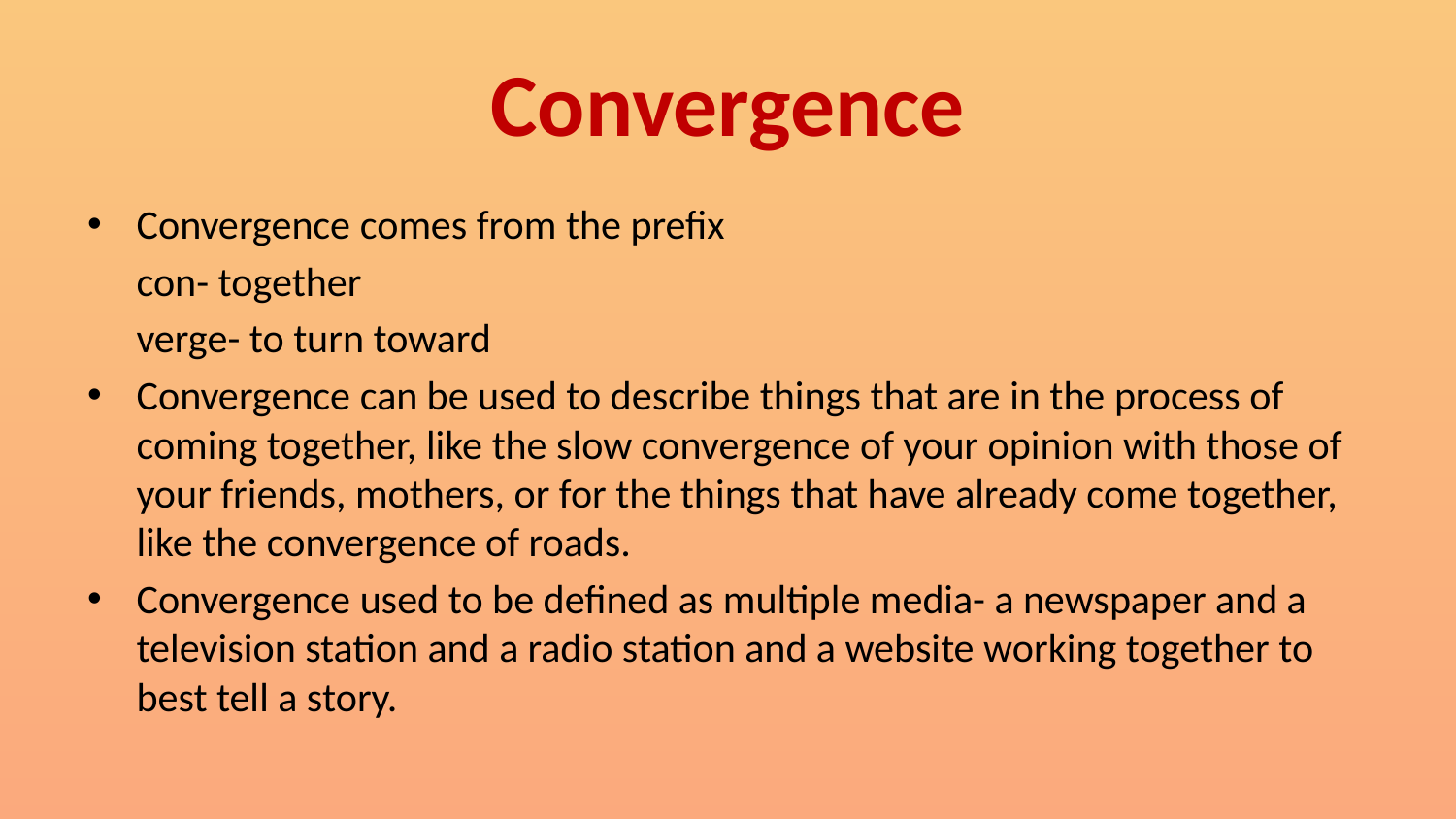

# Convergence
Convergence comes from the prefix
	con- together
	verge- to turn toward
Convergence can be used to describe things that are in the process of coming together, like the slow convergence of your opinion with those of your friends, mothers, or for the things that have already come together, like the convergence of roads.
Convergence used to be defined as multiple media- a newspaper and a television station and a radio station and a website working together to best tell a story.